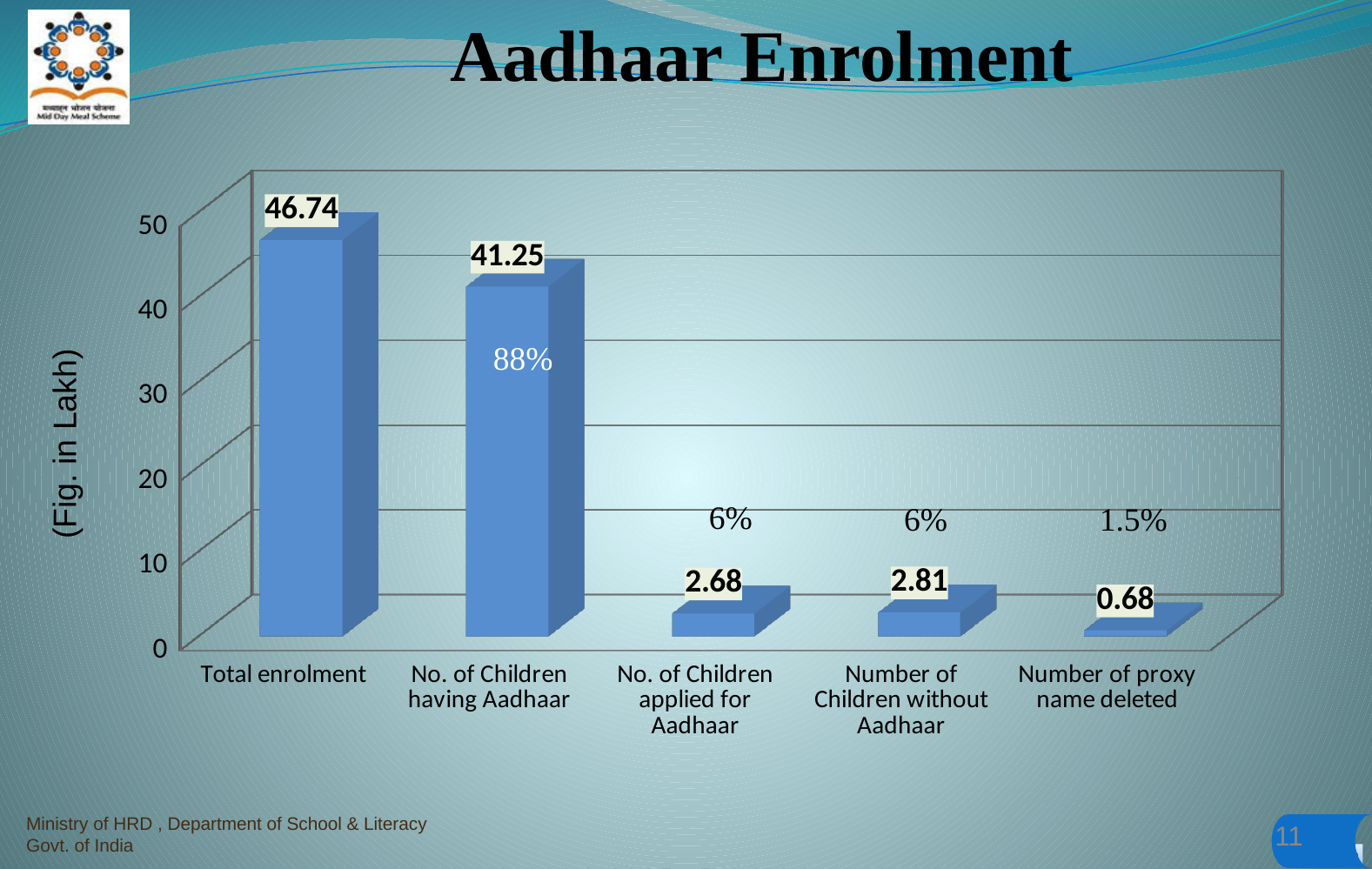

Aadhaar Enrolment

[unsupported chart]

(Fig. in Lakh)

Ministry of HRD , Department of School & Literacy
Govt. of India
11